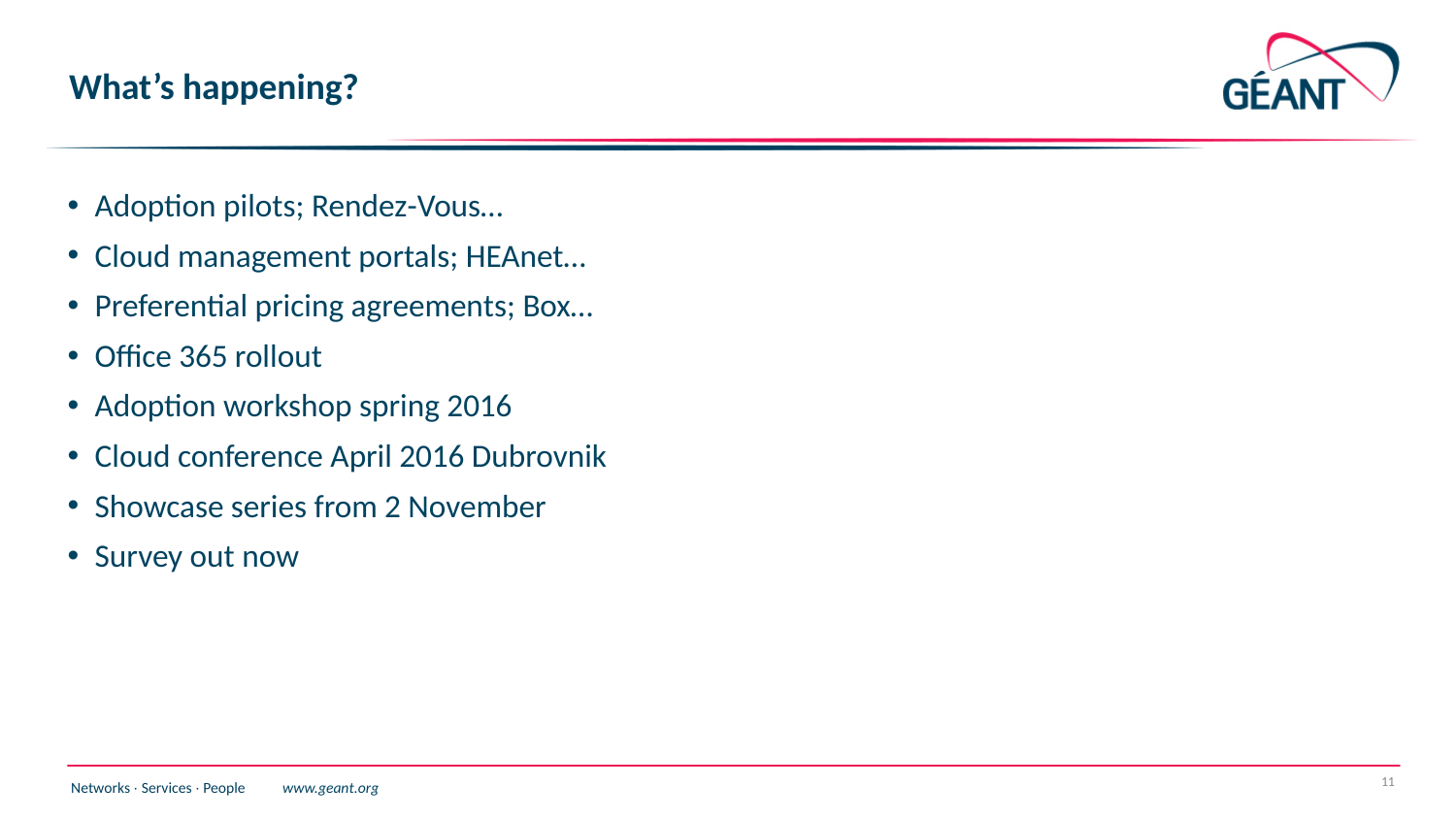

# What’s happening?
Adoption pilots; Rendez-Vous…
Cloud management portals; HEAnet…
Preferential pricing agreements; Box…
Office 365 rollout
Adoption workshop spring 2016
Cloud conference April 2016 Dubrovnik
Showcase series from 2 November
Survey out now
11